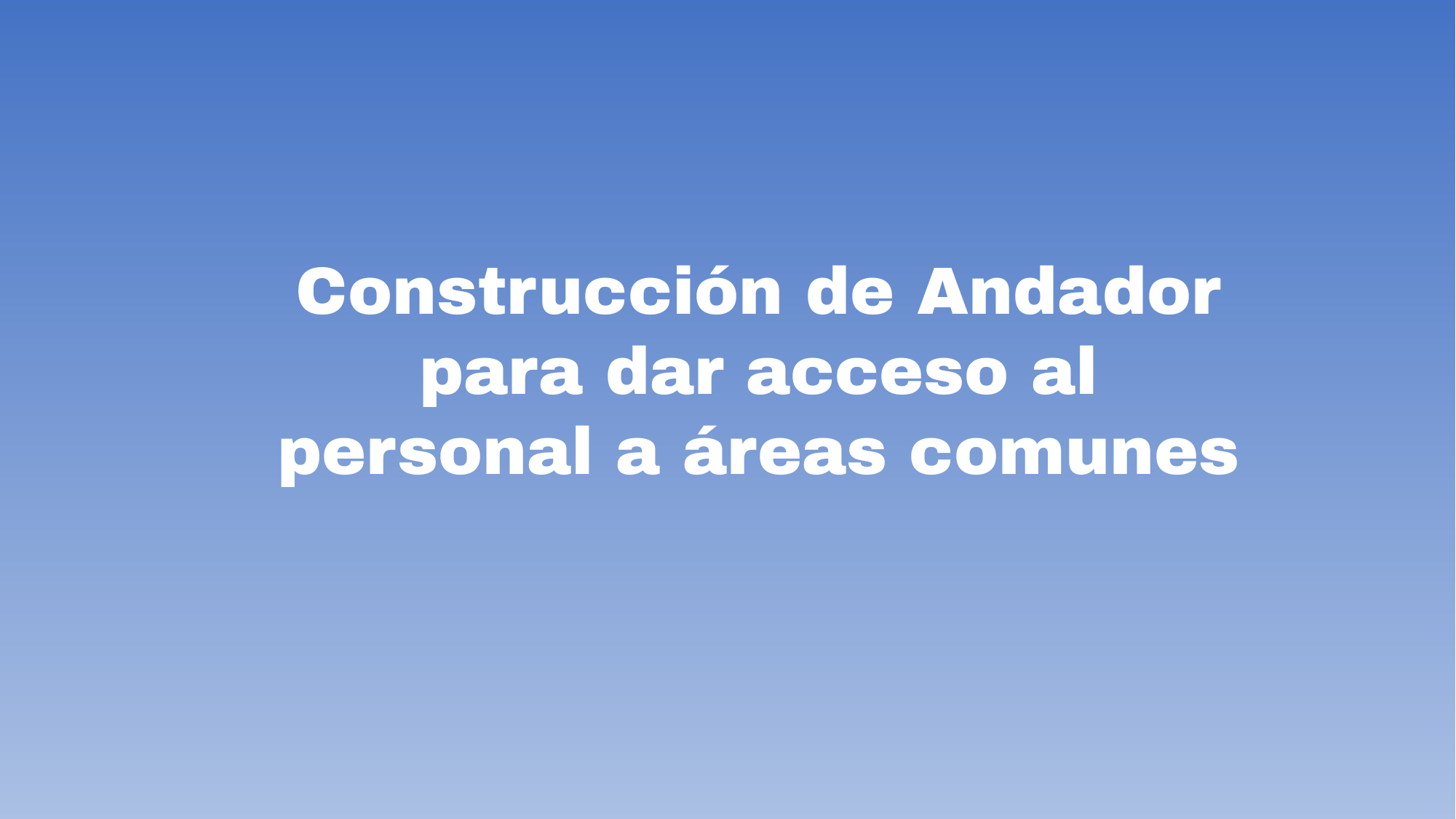

Construcción de Andador para dar acceso al personal a áreas comunes